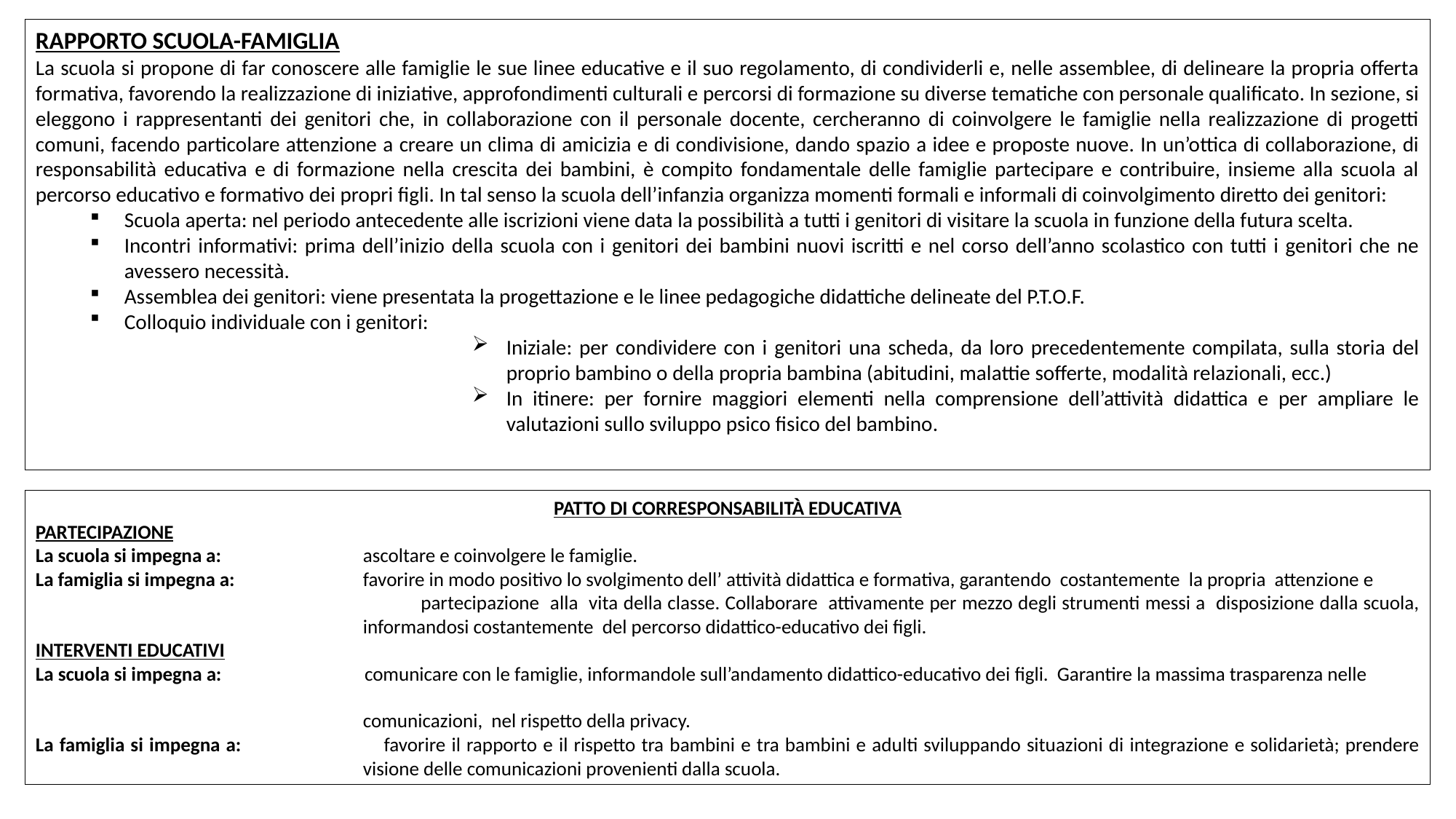

RAPPORTO SCUOLA-FAMIGLIA
La scuola si propone di far conoscere alle famiglie le sue linee educative e il suo regolamento, di condividerli e, nelle assemblee, di delineare la propria offerta formativa, favorendo la realizzazione di iniziative, approfondimenti culturali e percorsi di formazione su diverse tematiche con personale qualificato. In sezione, si eleggono i rappresentanti dei genitori che, in collaborazione con il personale docente, cercheranno di coinvolgere le famiglie nella realizzazione di progetti comuni, facendo particolare attenzione a creare un clima di amicizia e di condivisione, dando spazio a idee e proposte nuove. In un’ottica di collaborazione, di responsabilità educativa e di formazione nella crescita dei bambini, è compito fondamentale delle famiglie partecipare e contribuire, insieme alla scuola al percorso educativo e formativo dei propri figli. In tal senso la scuola dell’infanzia organizza momenti formali e informali di coinvolgimento diretto dei genitori:
Scuola aperta: nel periodo antecedente alle iscrizioni viene data la possibilità a tutti i genitori di visitare la scuola in funzione della futura scelta.
Incontri informativi: prima dell’inizio della scuola con i genitori dei bambini nuovi iscritti e nel corso dell’anno scolastico con tutti i genitori che ne avessero necessità.
Assemblea dei genitori: viene presentata la progettazione e le linee pedagogiche didattiche delineate del P.T.O.F.
Colloquio individuale con i genitori:
Iniziale: per condividere con i genitori una scheda, da loro precedentemente compilata, sulla storia del proprio bambino o della propria bambina (abitudini, malattie sofferte, modalità relazionali, ecc.)
In itinere: per fornire maggiori elementi nella comprensione dell’attività didattica e per ampliare le valutazioni sullo sviluppo psico fisico del bambino.

PATTO DI CORRESPONSABILITÀ EDUCATIVA
PARTECIPAZIONE
La scuola si impegna a:		ascoltare e coinvolgere le famiglie.
La famiglia si impegna a:		favorire in modo positivo lo svolgimento dell’ attività didattica e formativa, garantendo  costantemente  la propria  attenzione e
                                                        	partecipazione  alla  vita della classe. Collaborare  attivamente per mezzo degli strumenti messi a  disposizione dalla scuola, 			informandosi costantemente  del percorso didattico-educativo dei figli.
INTERVENTI EDUCATIVI
La scuola si impegna a:             	comunicare con le famiglie, informandole sull’andamento didattico-educativo dei figli.  Garantire la massima trasparenza nelle
                                                       	comunicazioni,  nel rispetto della privacy.
La famiglia si impegna a:         	favorire il rapporto e il rispetto tra bambini e tra bambini e adulti sviluppando situazioni di integrazione e solidarietà; prendere 			visione delle comunicazioni provenienti dalla scuola.